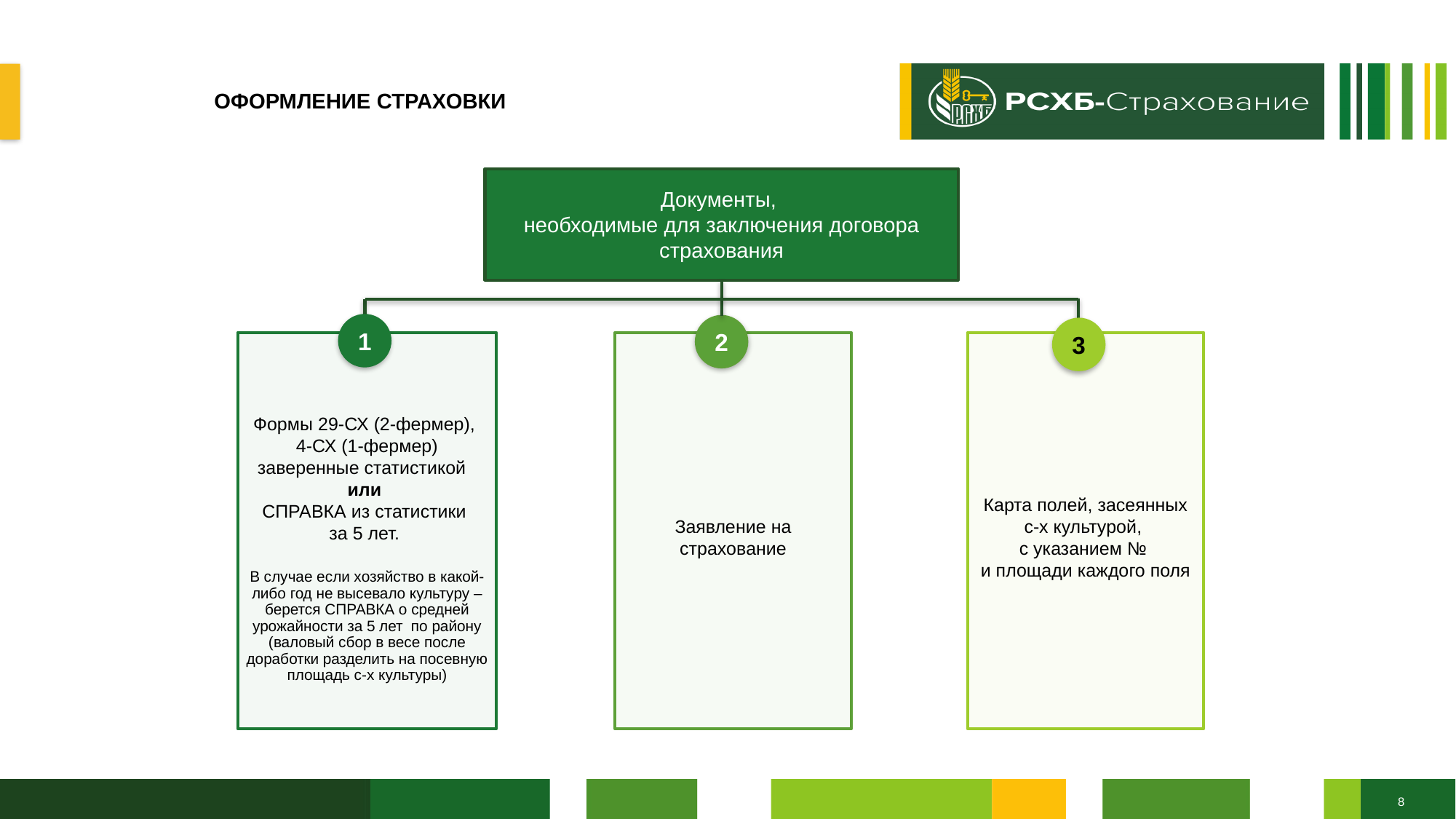

# ОФОРМЛЕНИЕ СТРАХОВКИ
Документы,
необходимые для заключения договора страхования
1
2
3

Формы 29-СХ (2-фермер),
4-СХ (1-фермер) заверенные статистикой
или
СПРАВКА из статистики
за 5 лет.

В случае если хозяйство в какой-либо год не высевало культуру – берется СПРАВКА о средней урожайности за 5 лет  по району (валовый сбор в весе после доработки разделить на посевную площадь с-х культуры)
Заявление на страхование
Карта полей, засеянных с-х культурой,
с указанием №
и площади каждого поля
8